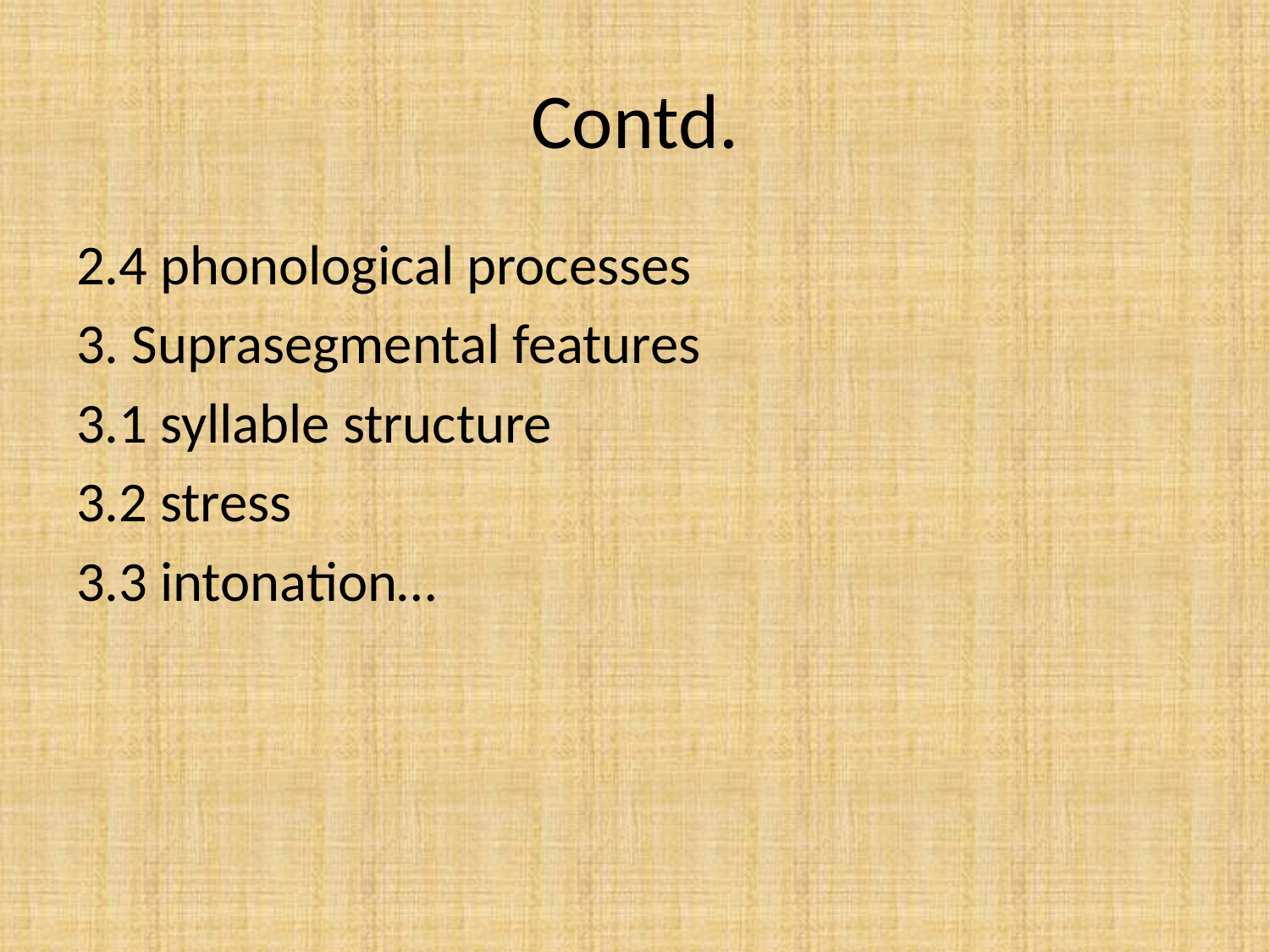

# Contd.
2.4 phonological processes
3. Suprasegmental features
3.1 syllable structure
3.2 stress
3.3 intonation…